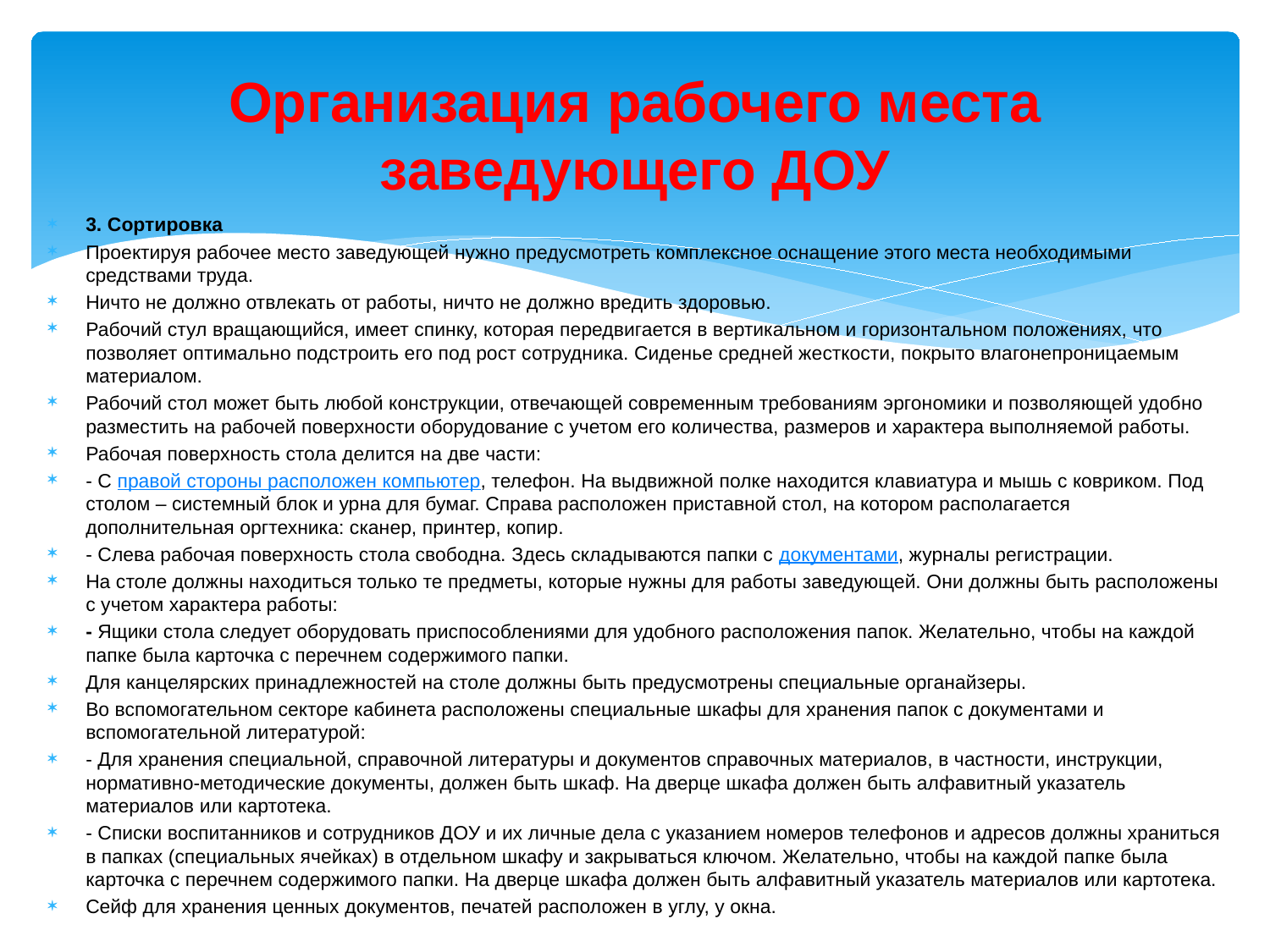

# Организация рабочего места заведующего ДОУ
3. Сортировка
Проектируя рабочее место заведующей нужно предусмотреть комплексное оснащение этого места необходимыми средствами труда.
Ничто не должно отвлекать от работы, ничто не должно вредить здоровью.
Рабочий стул вращающийся, имеет спинку, которая передвигается в вертикальном и горизонтальном положениях, что позволяет оптимально подстроить его под рост сотрудника. Сиденье средней жесткости, покрыто влагонепроницаемым материалом.
Рабочий стол может быть любой конструкции, отвечающей современным требованиям эргономики и позволяющей удобно разместить на рабочей поверхности оборудование с учетом его количества, размеров и характера выполняемой работы.
Рабочая поверхность стола делится на две части:
- С правой стороны расположен компьютер, телефон. На выдвижной полке находится клавиатура и мышь с ковриком. Под столом – системный блок и урна для бумаг. Справа расположен приставной стол, на котором располагается дополнительная оргтехника: сканер, принтер, копир.
- Слева рабочая поверхность стола свободна. Здесь складываются папки с документами, журналы регистрации.
На столе должны находиться только те предметы, которые нужны для работы заведующей. Они должны быть расположены с учетом характера работы:
- Ящики стола следует оборудовать приспособлениями для удобного расположения папок. Желательно, чтобы на каждой папке была карточка с перечнем содержимого папки.
Для канцелярских принадлежностей на столе должны быть предусмотрены специальные органайзеры.
Во вспомогательном секторе кабинета расположены специальные шкафы для хранения папок с документами и вспомогательной литературой:
- Для хранения специальной, справочной литературы и документов справочных материалов, в частности, инструкции, нормативно-методические документы, должен быть шкаф. На дверце шкафа должен быть алфавитный указатель материалов или картотека.
- Списки воспитанников и сотрудников ДОУ и их личные дела с указанием номеров телефонов и адресов должны храниться в папках (специальных ячейках) в отдельном шкафу и закрываться ключом. Желательно, чтобы на каждой папке была карточка с перечнем содержимого папки. На дверце шкафа должен быть алфавитный указатель материалов или картотека.
Сейф для хранения ценных документов, печатей расположен в углу, у окна.